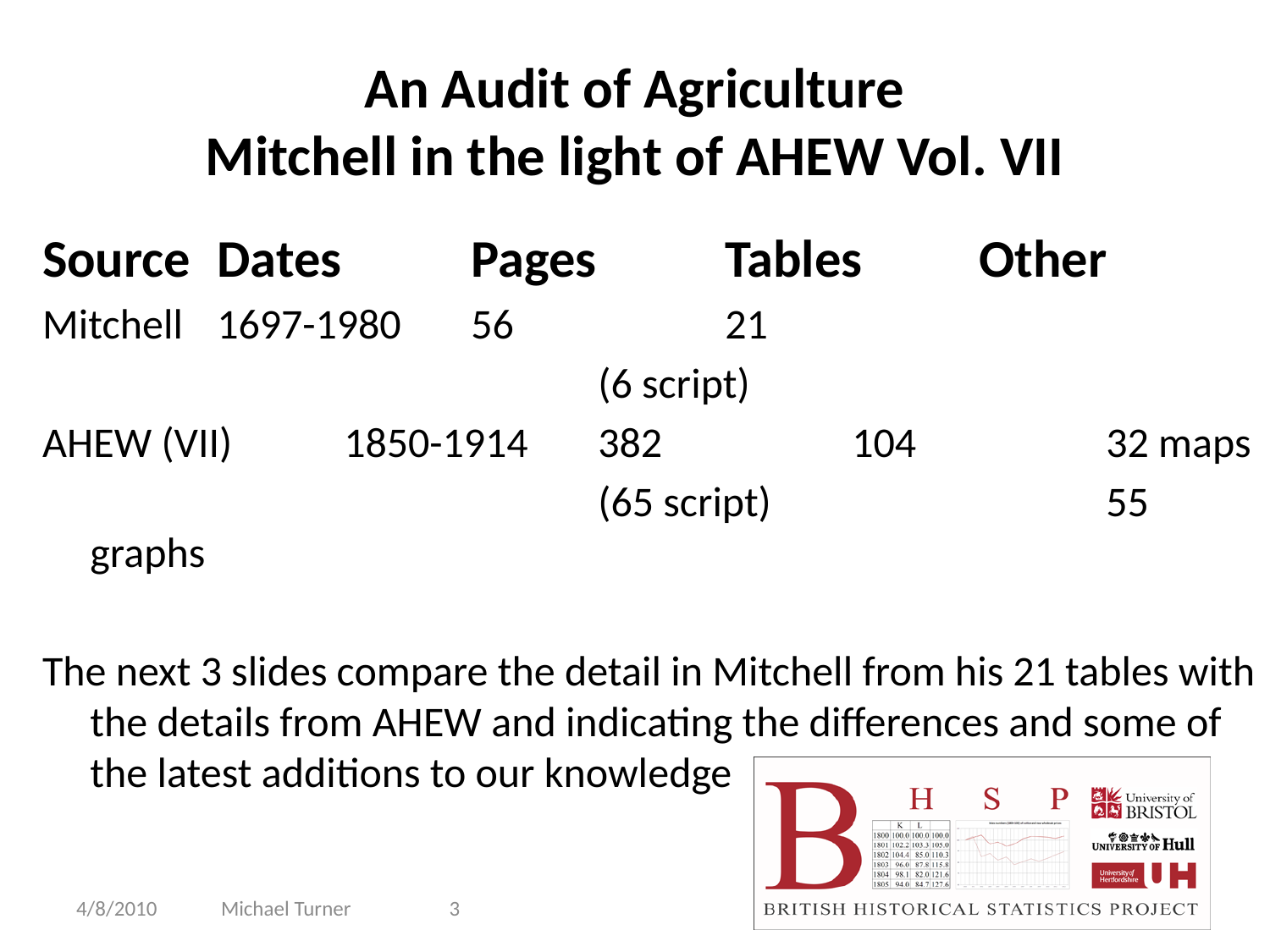

# An Audit of Agriculture Mitchell in the light of AHEW Vol. VII
Source	Dates		Pages		Tables	Other
Mitchell	1697-1980	56		21
					(6 script)
AHEW (VII)	1850-1914	382		104		32 maps
					(65 script)			55 graphs

The next 3 slides compare the detail in Mitchell from his 21 tables with the details from AHEW and indicating the differences and some of the latest additions to our knowledge
4/8/2010
Michael Turner
3